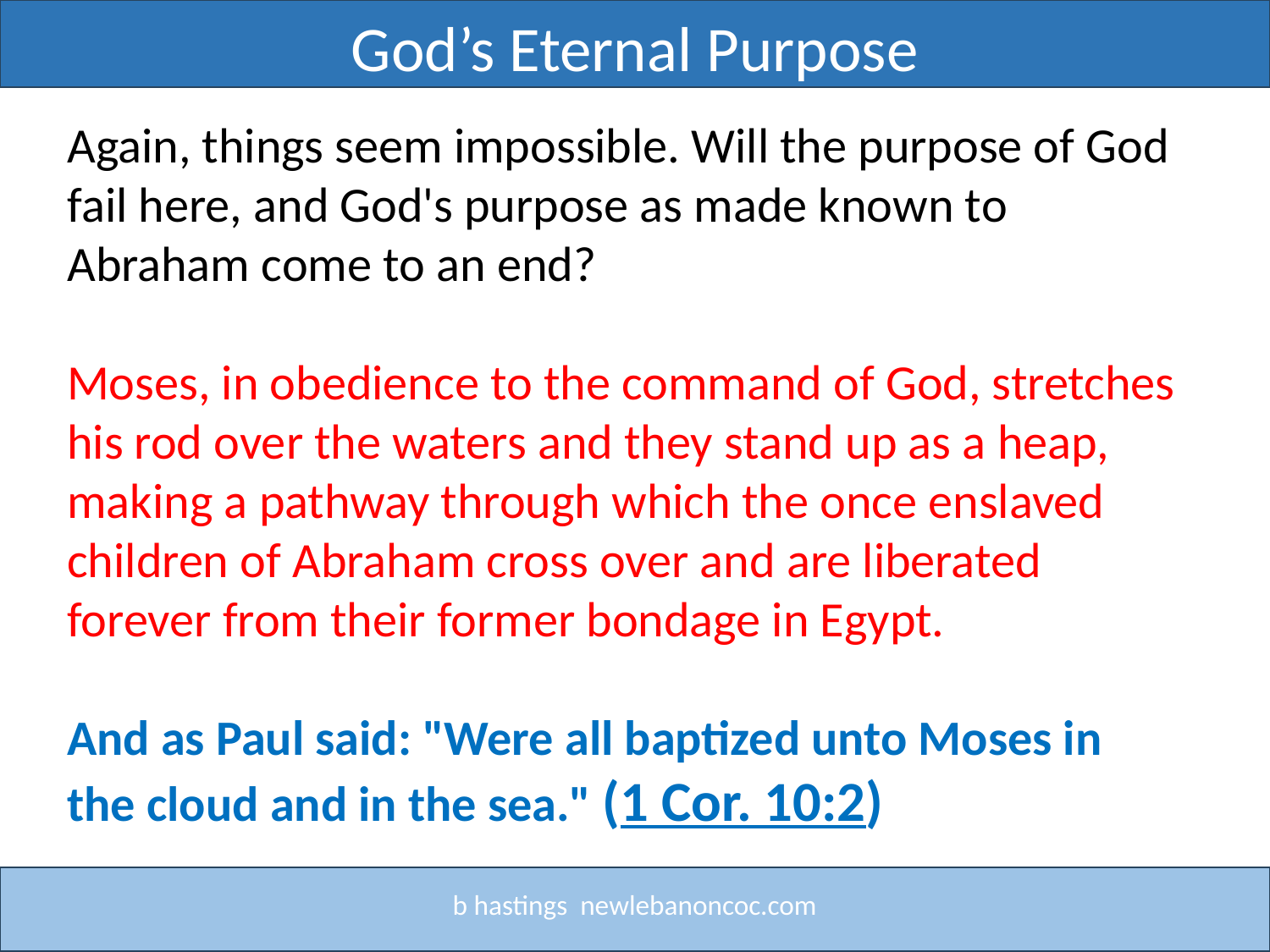

God’s Eternal Purpose
Title

Again, things seem impossible. Will the purpose of God fail here, and God's purpose as made known to Abraham come to an end?

Moses, in obedience to the command of God, stretches his rod over the waters and they stand up as a heap, making a pathway through which the once enslaved children of Abraham cross over and are liberated forever from their former bondage in Egypt.

And as Paul said: "Were all baptized unto Moses in the cloud and in the sea." (1 Cor. 10:2)

b hastings  newlebanoncoc.com